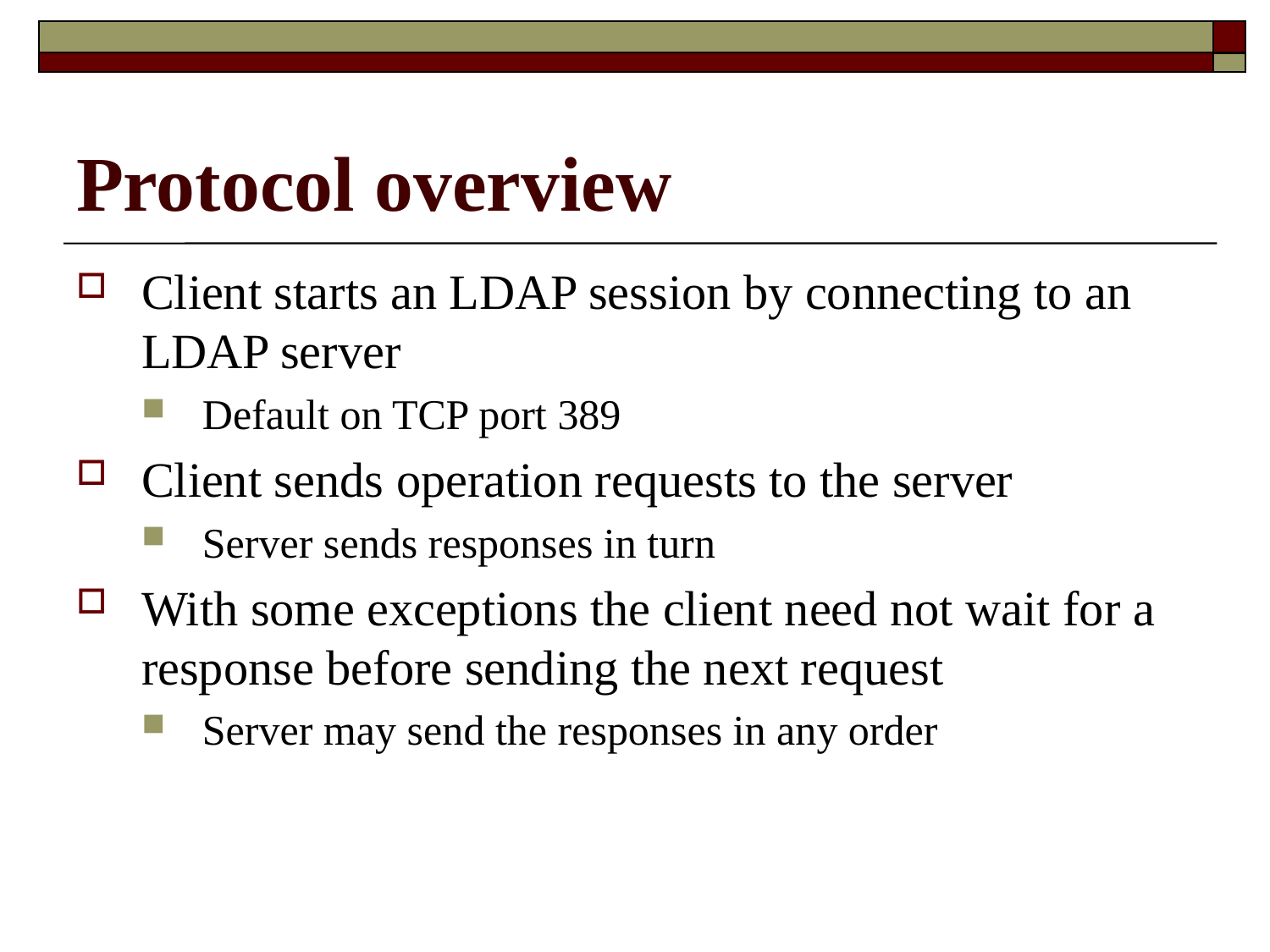

# Protocol overview
Client starts an LDAP session by connecting to an LDAP server
Default on TCP port 389
Client sends operation requests to the server
Server sends responses in turn
With some exceptions the client need not wait for a response before sending the next request
Server may send the responses in any order